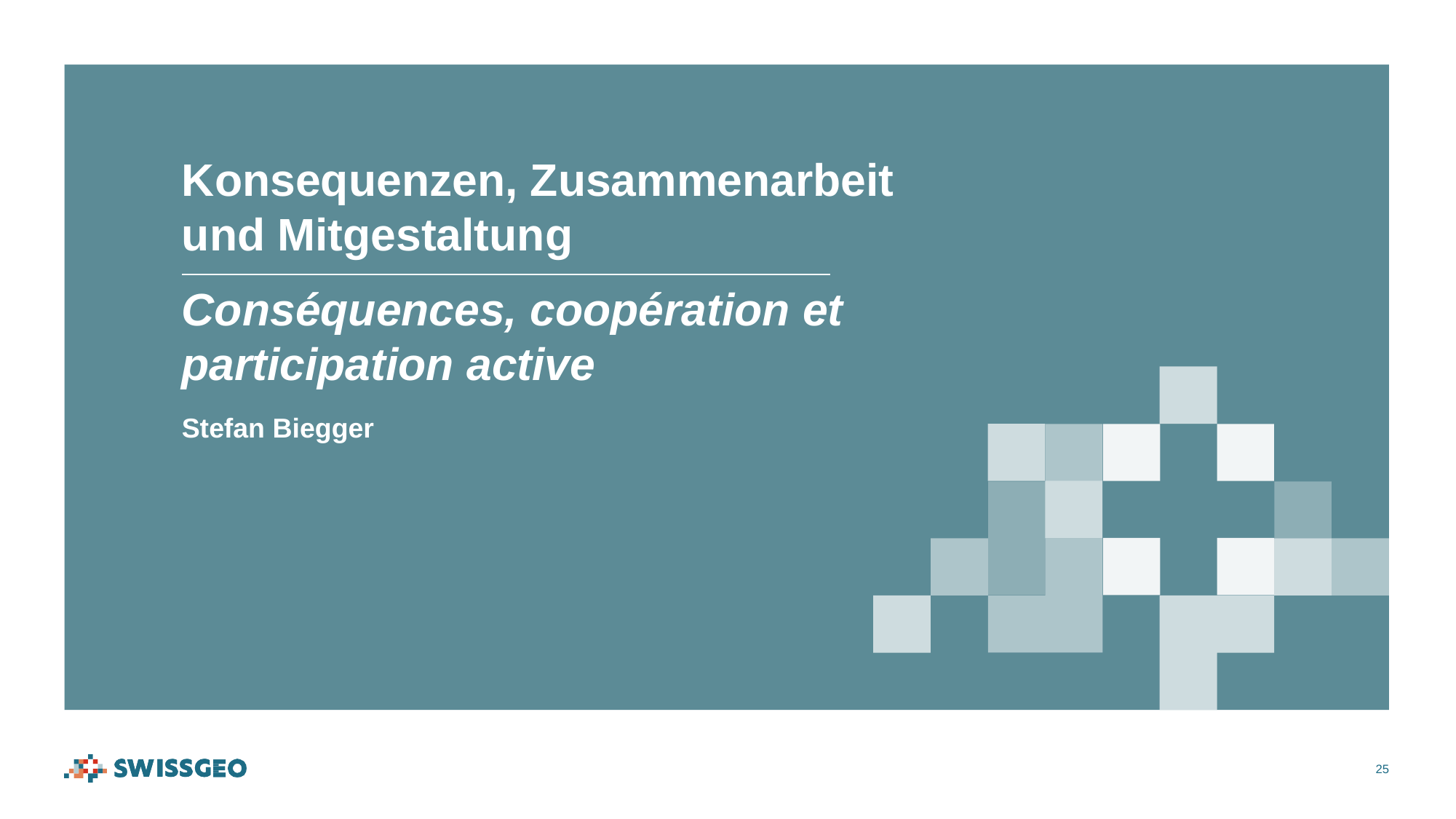

Konsequenzen, Zusammenarbeit
und Mitgestaltung
Conséquences, coopération et
participation active
Stefan Biegger

25